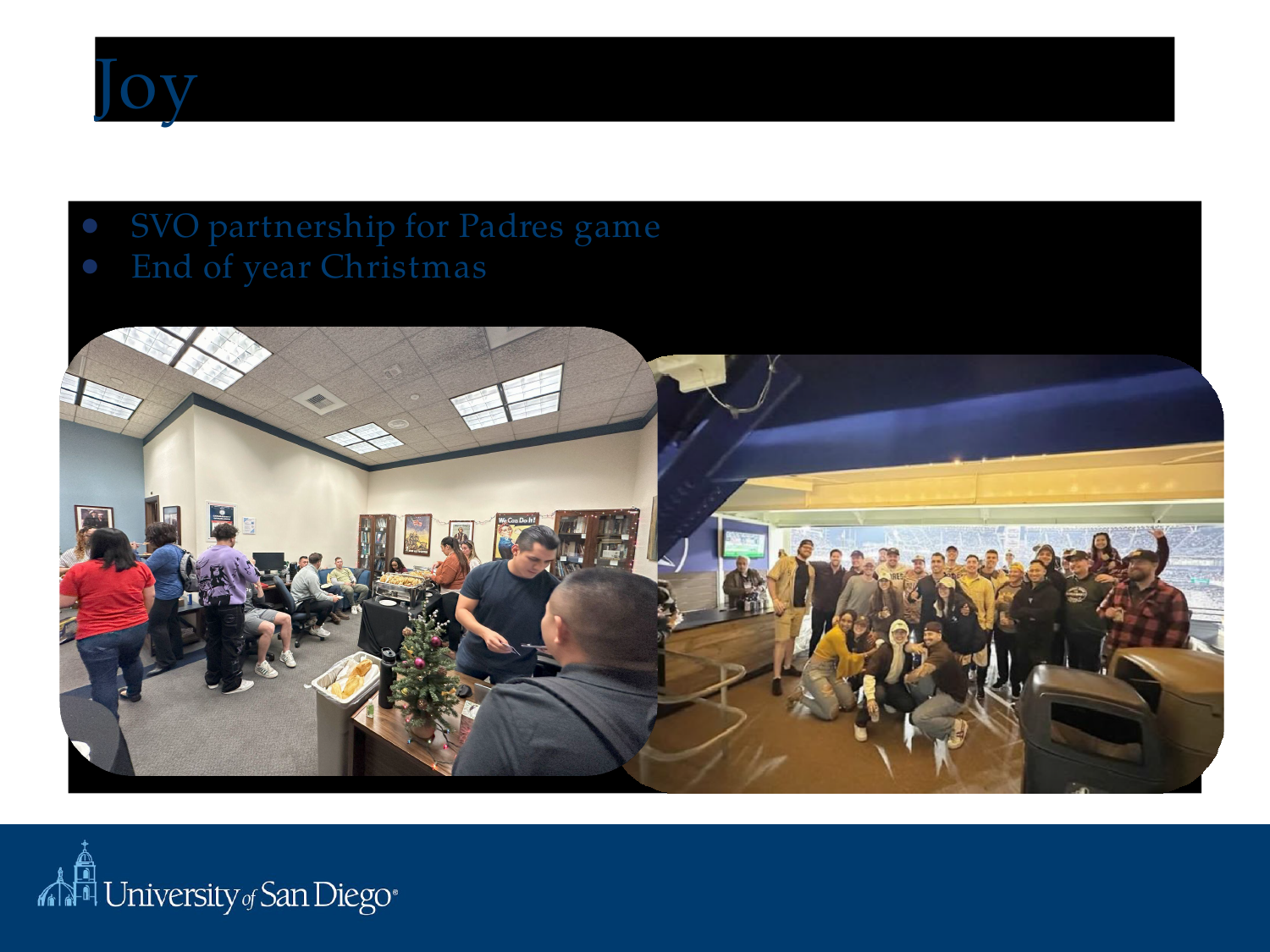

Joy

SVO partnership for Padres game
End of year Christmas